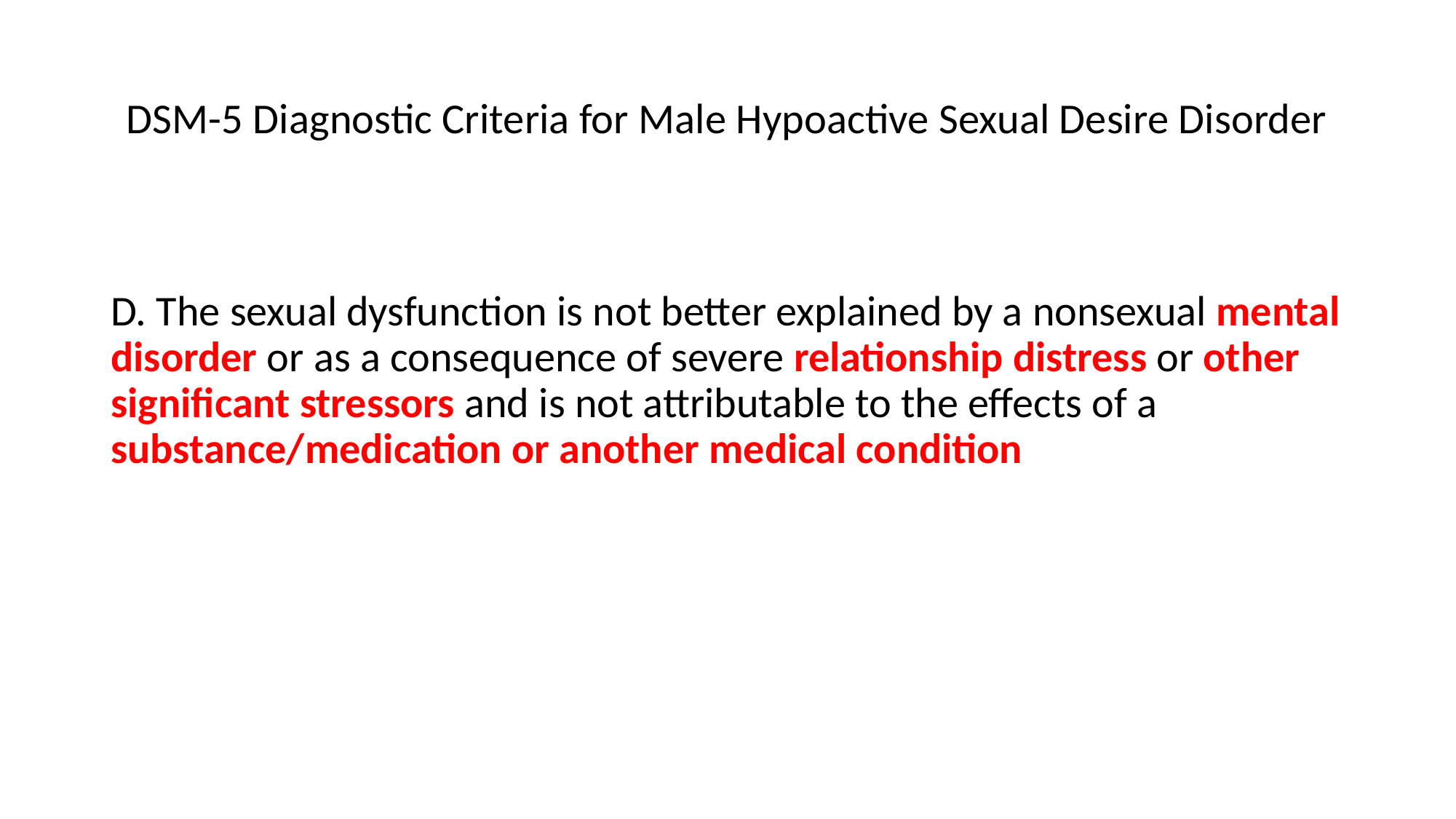

# DSM-5 Diagnostic Criteria for Male Hypoactive Sexual Desire Disorder

D. The sexual dysfunction is not better explained by a nonsexual mental disorder or as a consequence of severe relationship distress or other significant stressors and is not attributable to the effects of a substance/medication or another medical condition